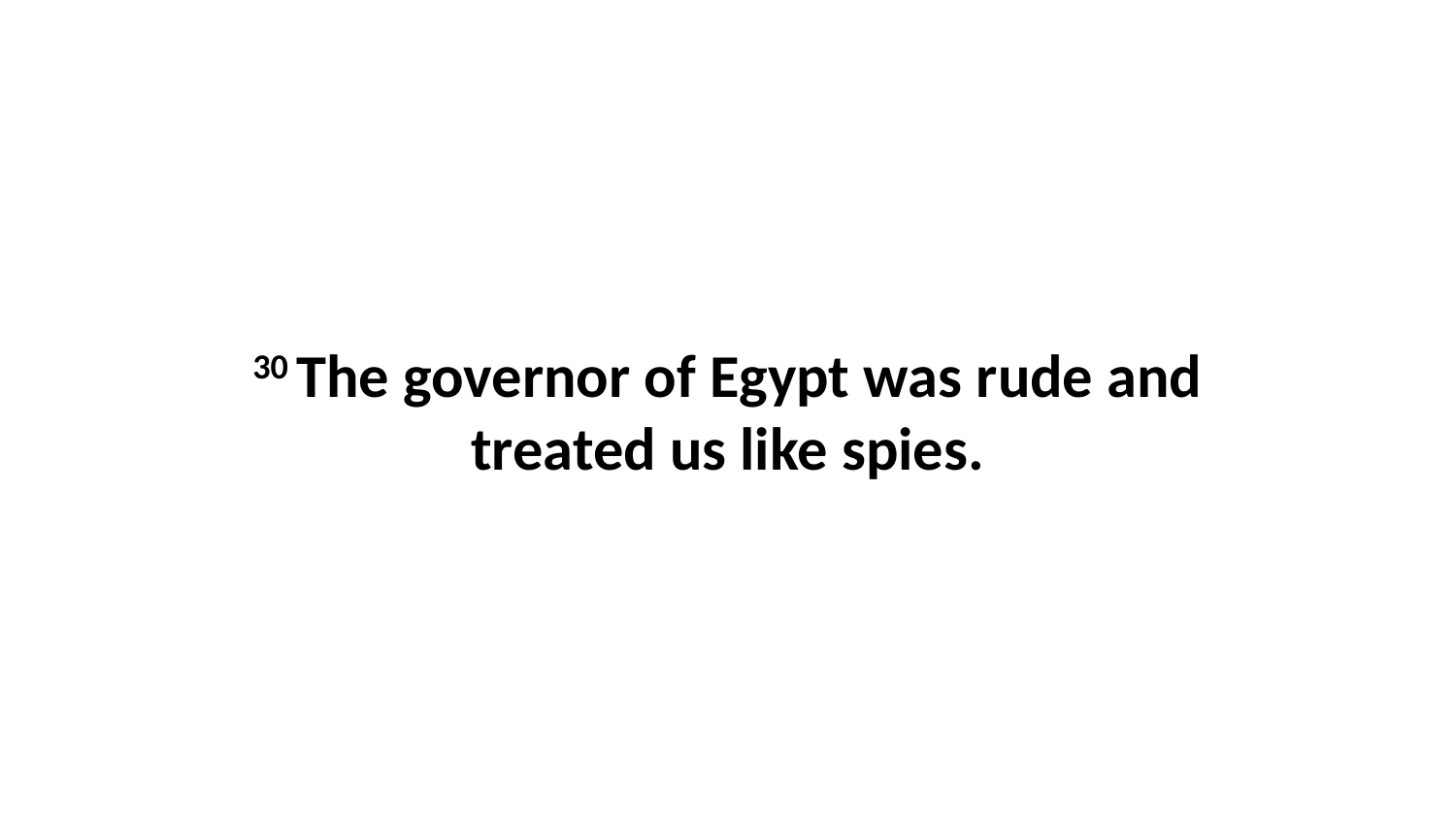

30 The governor of Egypt was rude and treated us like spies.